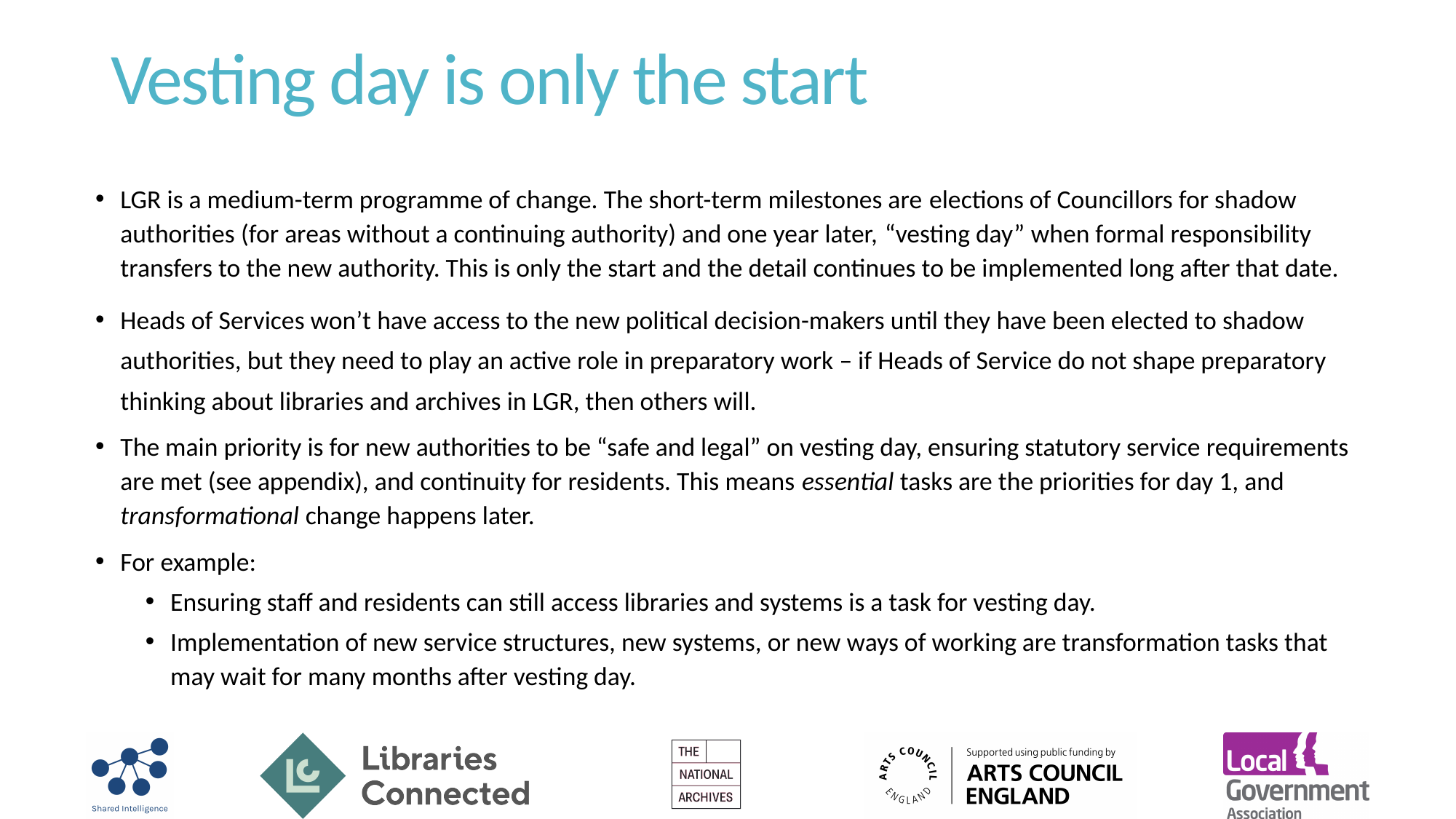

# Vesting day is only the start
LGR is a medium-term programme of change. The short-term milestones are elections of Councillors for shadow authorities (for areas without a continuing authority) and one year later, “vesting day” when formal responsibility transfers to the new authority. This is only the start and the detail continues to be implemented long after that date.
Heads of Services won’t have access to the new political decision-makers until they have been elected to shadow authorities, but they need to play an active role in preparatory work – if Heads of Service do not shape preparatory thinking about libraries and archives in LGR, then others will.
The main priority is for new authorities to be “safe and legal” on vesting day, ensuring statutory service requirements are met (see appendix), and continuity for residents. This means essential tasks are the priorities for day 1, and transformational change happens later.
For example:
Ensuring staff and residents can still access libraries and systems is a task for vesting day.
Implementation of new service structures, new systems, or new ways of working are transformation tasks that may wait for many months after vesting day.